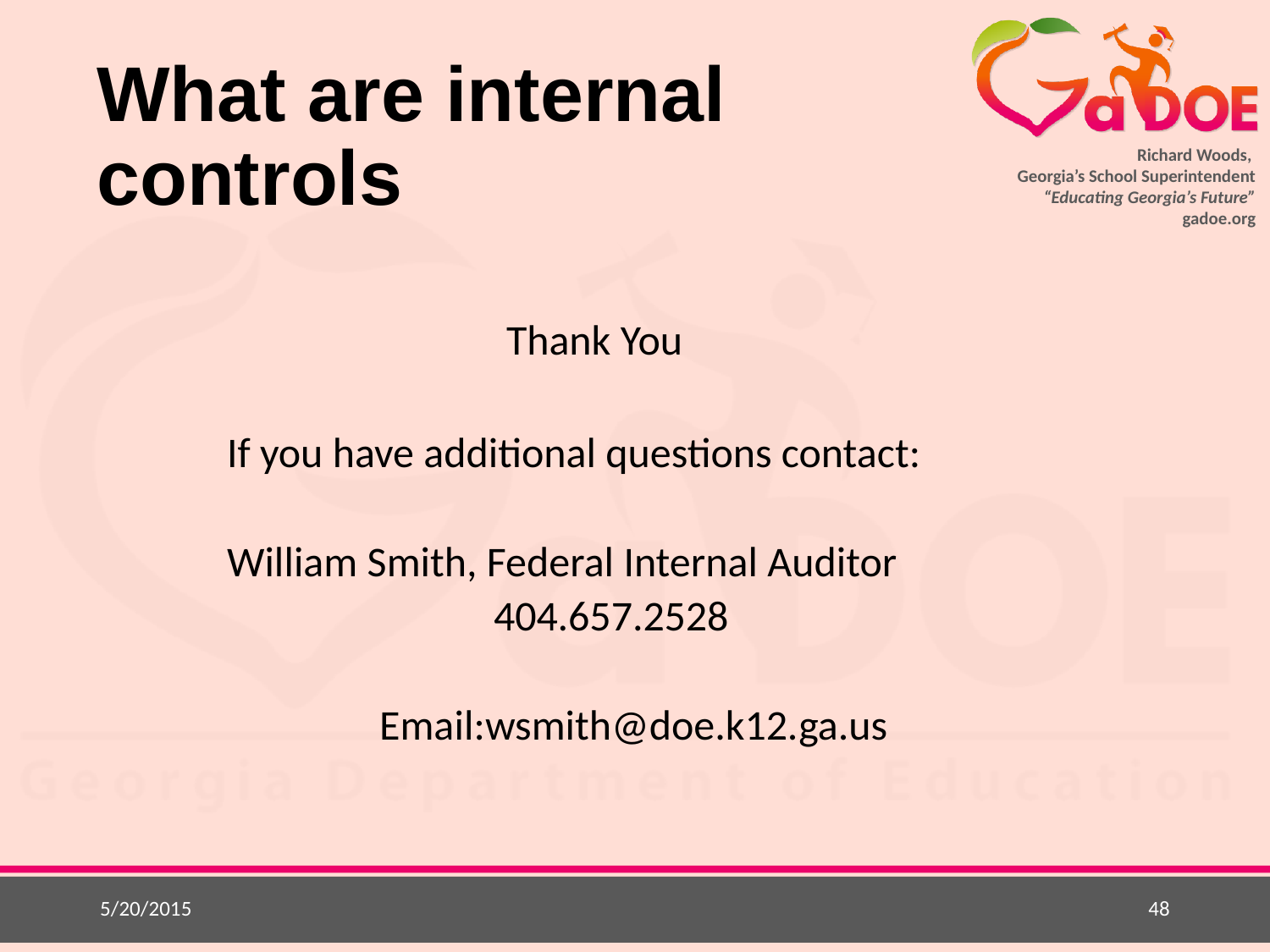

# What are internal controls

                      Thank You

If you have additional questions contact:

William Smith, Federal Internal Auditor
                            404.657.2528

                Email:wsmith@doe.k12.ga.us

5/20/2015
48